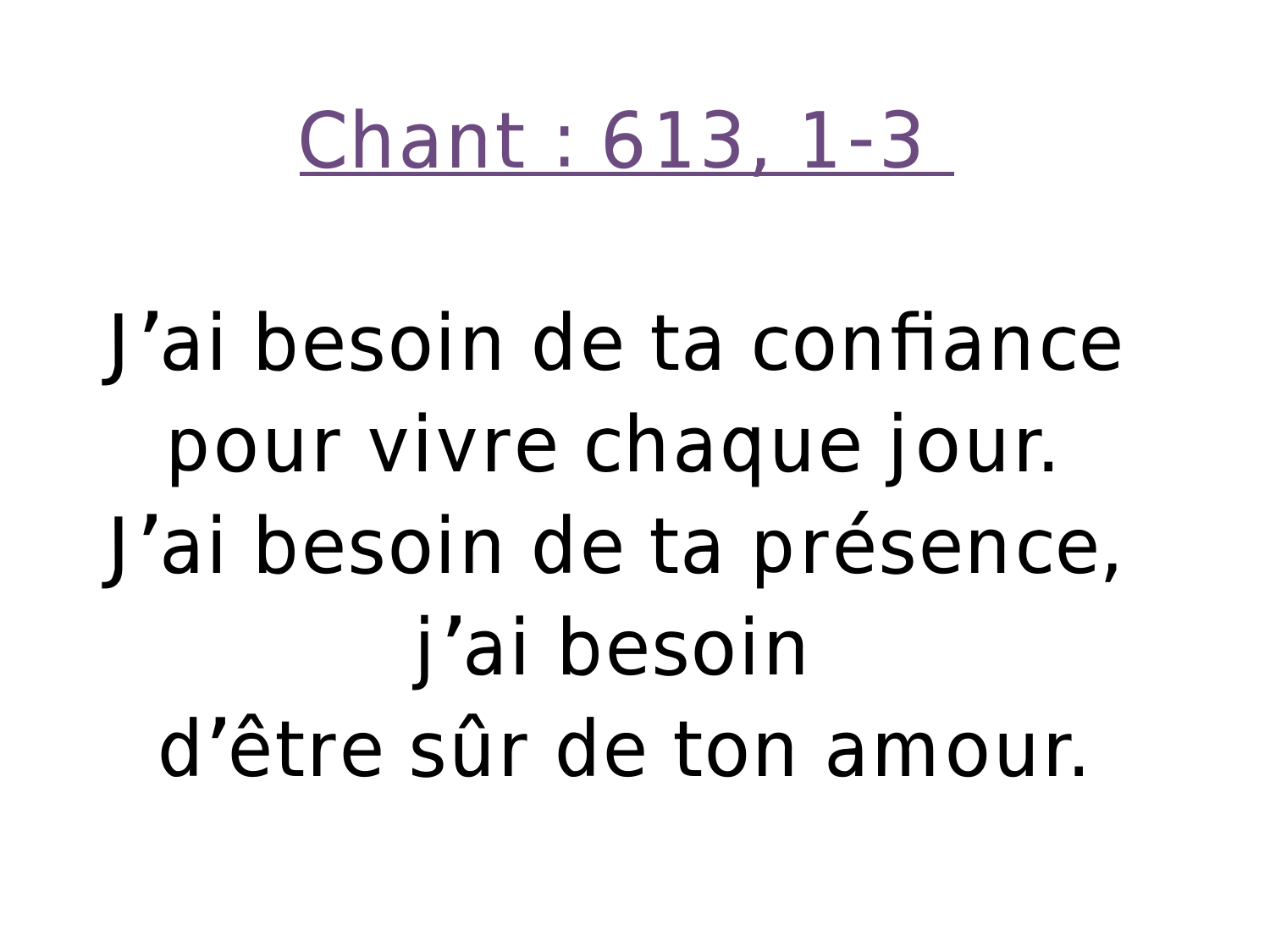

Chant : 613, 1-3

J’ai besoin de ta confiance
pour vivre chaque jour.
J’ai besoin de ta présence,
j’ai besoin
d’être sûr de ton amour.